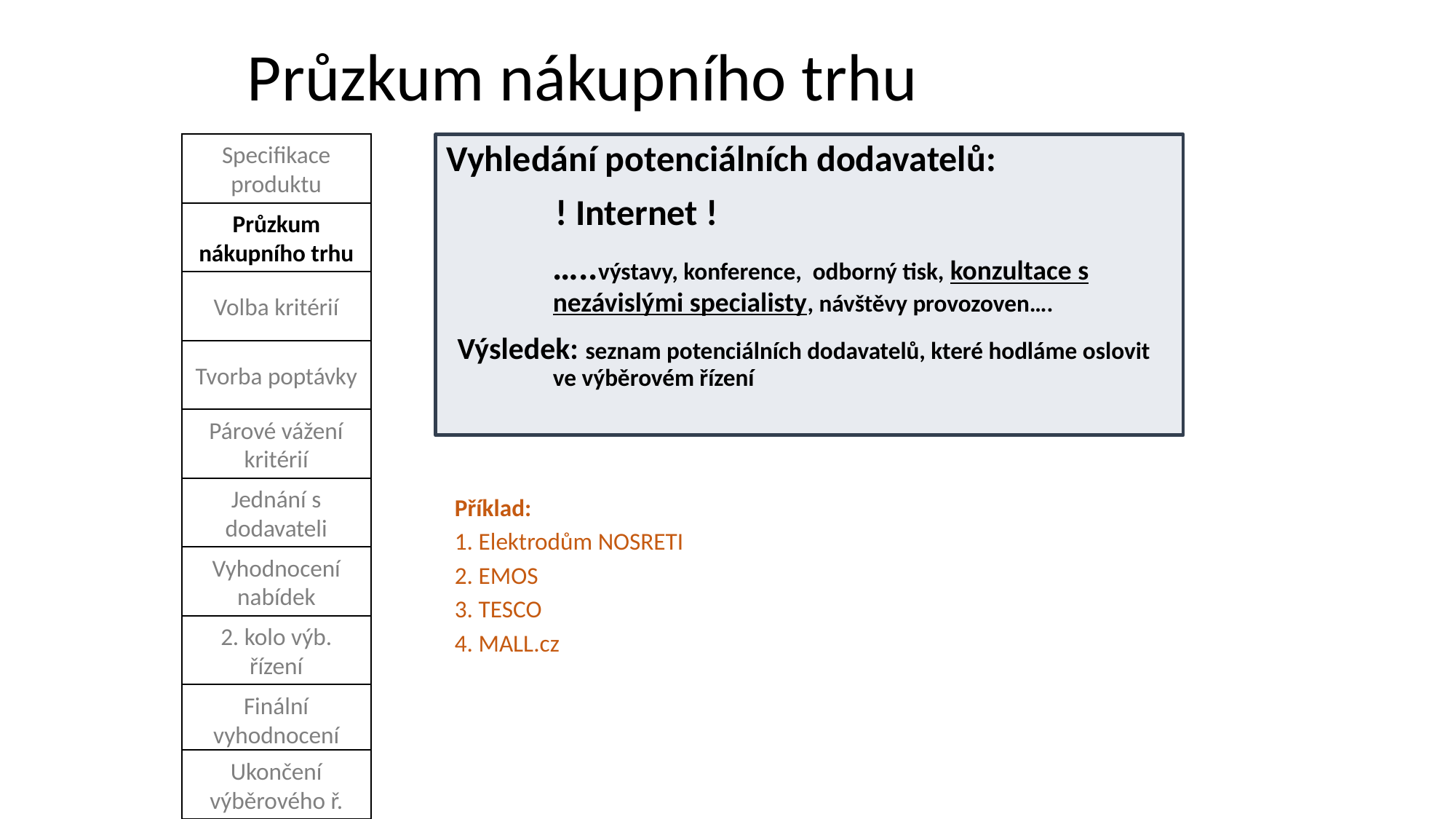

# Průzkum nákupního trhu
Specifikace produktu
Vyhledání potenciálních dodavatelů:
	! Internet !
…..výstavy, konference,  odborný tisk, konzultace s nezávislými specialisty, návštěvy provozoven….
Výsledek: seznam potenciálních dodavatelů, které hodláme oslovit ve výběrovém řízení

Průzkum nákupního trhu
Volba kritérií
Tvorba poptávky
Párové vážení kritérií
Jednání s dodavateli
Příklad:
1. Elektrodům NOSRETI
2. EMOS
3. TESCO
4. MALL.cz
Vyhodnocení nabídek
2. kolo výb. řízení
Finální vyhodnocení
Ukončení výběrového ř.